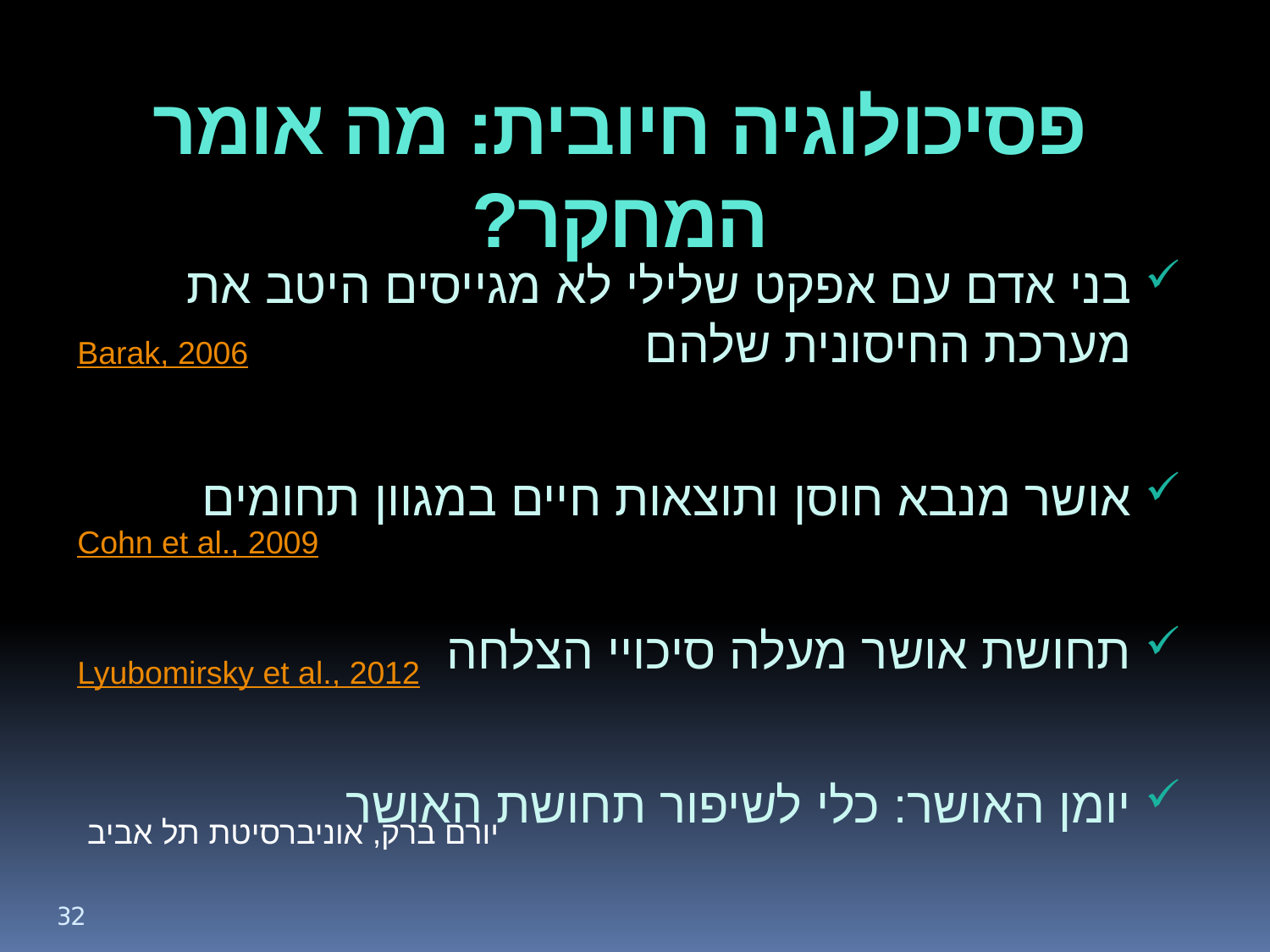

# פסיכולוגיה חיובית: מה אומר המחקר?
בני אדם עם אפקט שלילי לא מגייסים היטב את מערכת החיסונית שלהם

אושר מנבא חוסן ותוצאות חיים במגוון תחומים

תחושת אושר מעלה סיכויי הצלחה

יומן האושר: כלי לשיפור תחושת האושר
Barak, 2006
Cohn et al., 2009
Lyubomirsky et al., 2012
יורם ברק, אוניברסיטת תל אביב
32